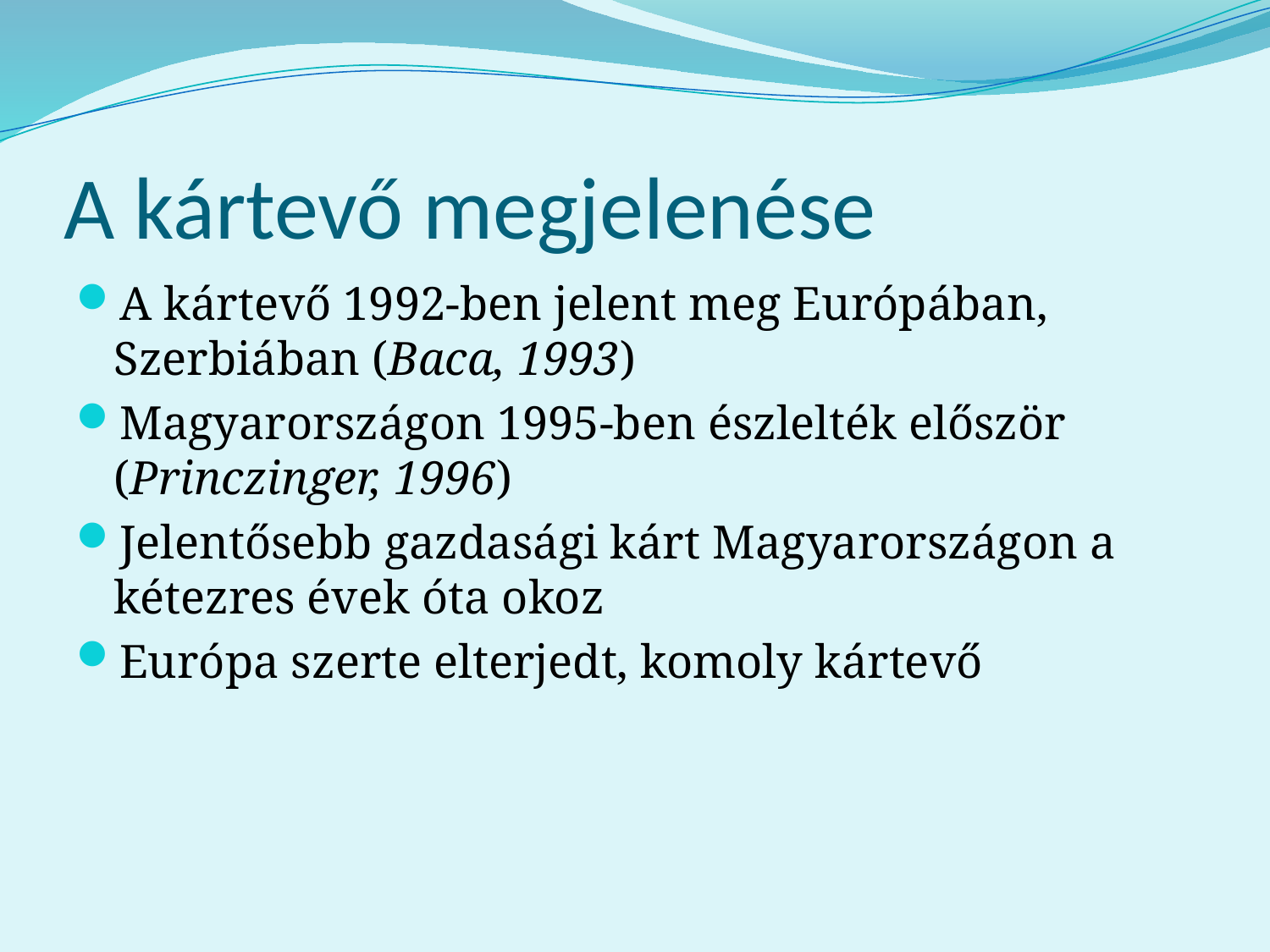

# A kártevő megjelenése
A kártevő 1992-ben jelent meg Európában, Szerbiában (Baca, 1993)
Magyarországon 1995-ben észlelték először (Princzinger, 1996)
Jelentősebb gazdasági kárt Magyarországon a kétezres évek óta okoz
Európa szerte elterjedt, komoly kártevő